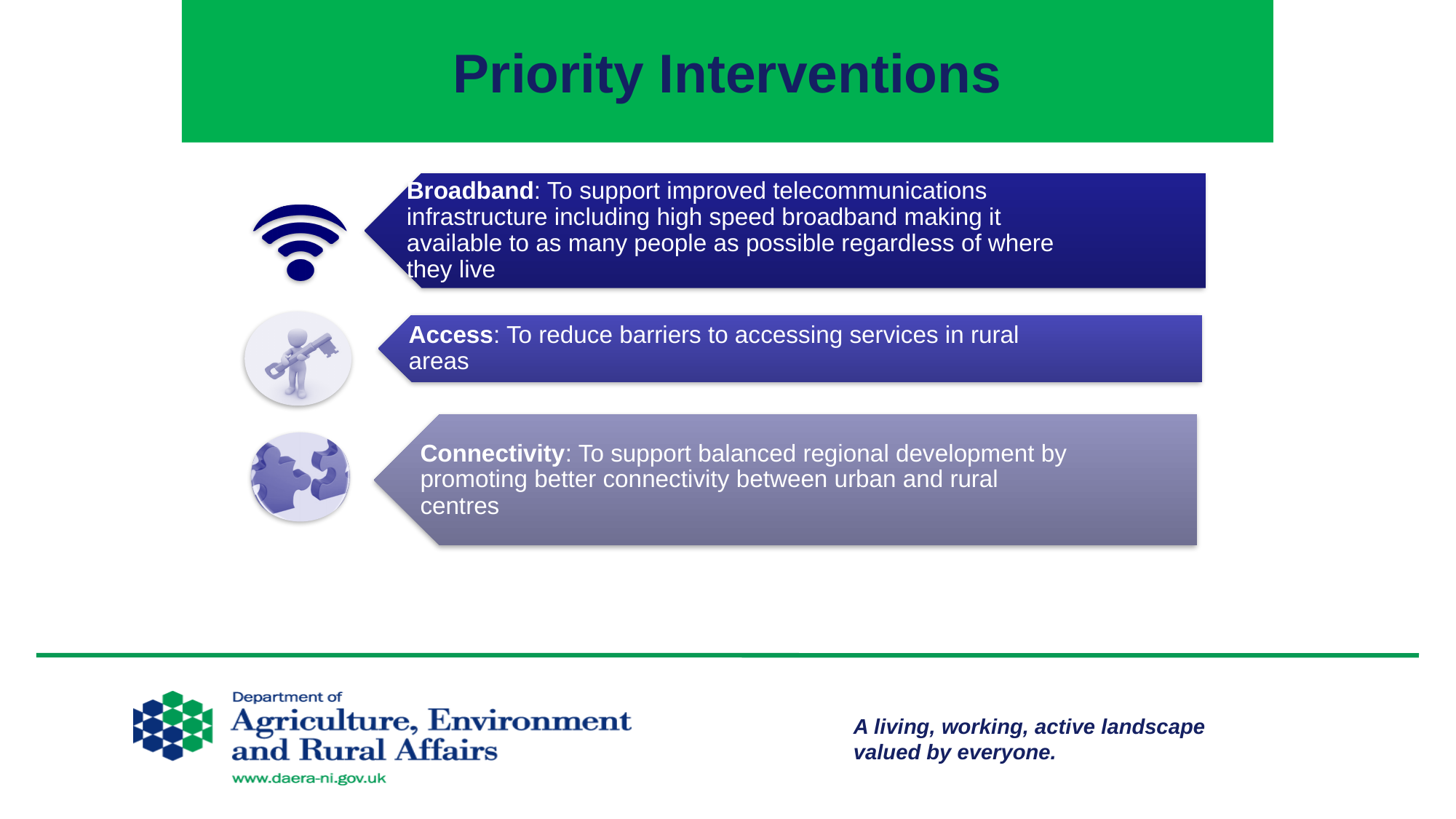

Priority Interventions
Broadband: To support improved telecommunications infrastructure including high speed broadband making it available to as many people as possible regardless of where they live
Access: To reduce barriers to accessing services in rural areas
Connectivity: To support balanced regional development by promoting better connectivity between urban and rural centres